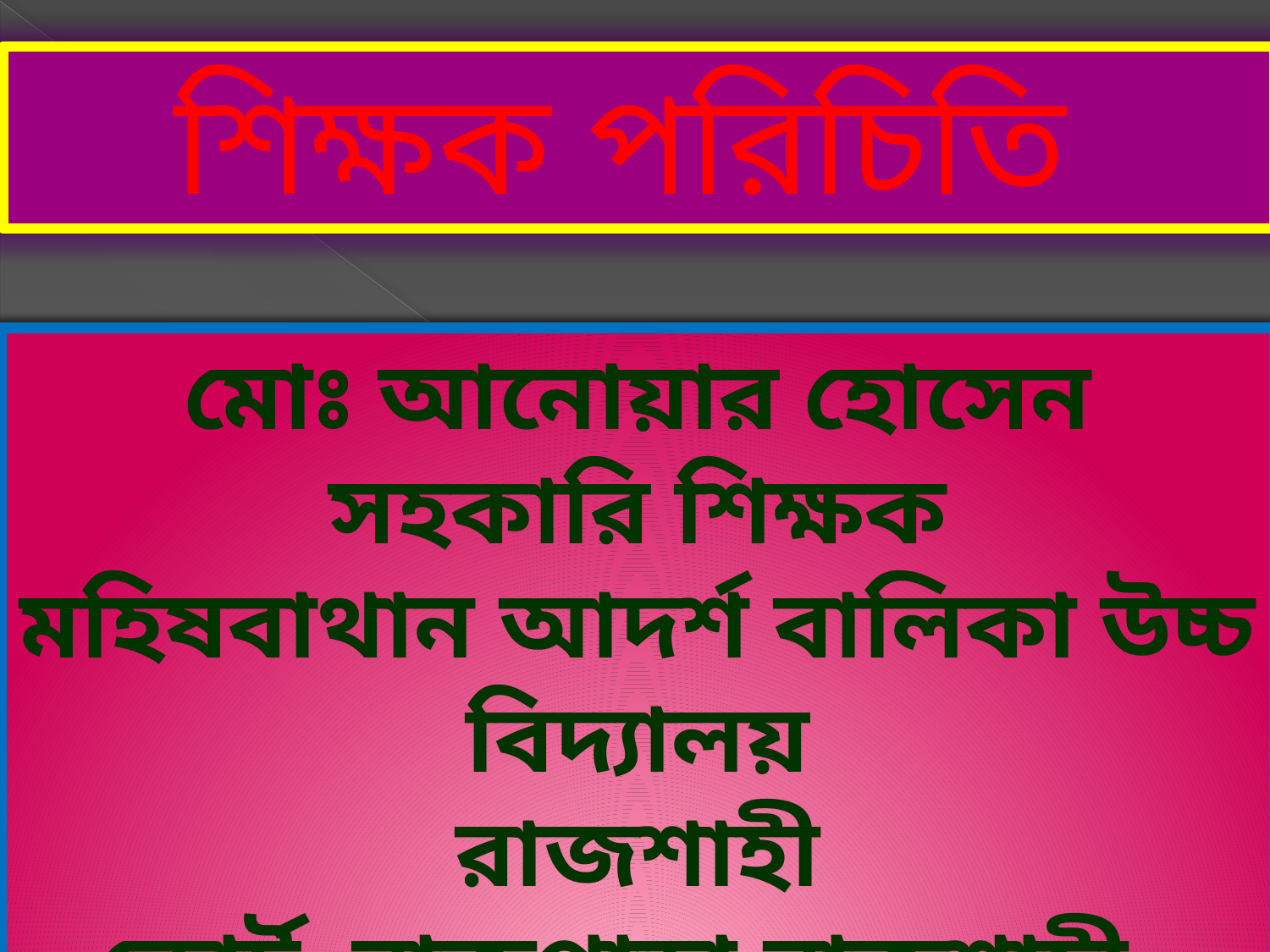

শিক্ষক পরিচিতি
মোঃ আনোয়ার হোসেন
সহকারি শিক্ষক
মহিষবাথান আদর্শ বালিকা উচ্চ বিদ্যালয়
রাজশাহী কোর্ট ,রাজপাড়া,রাজশাহী ।